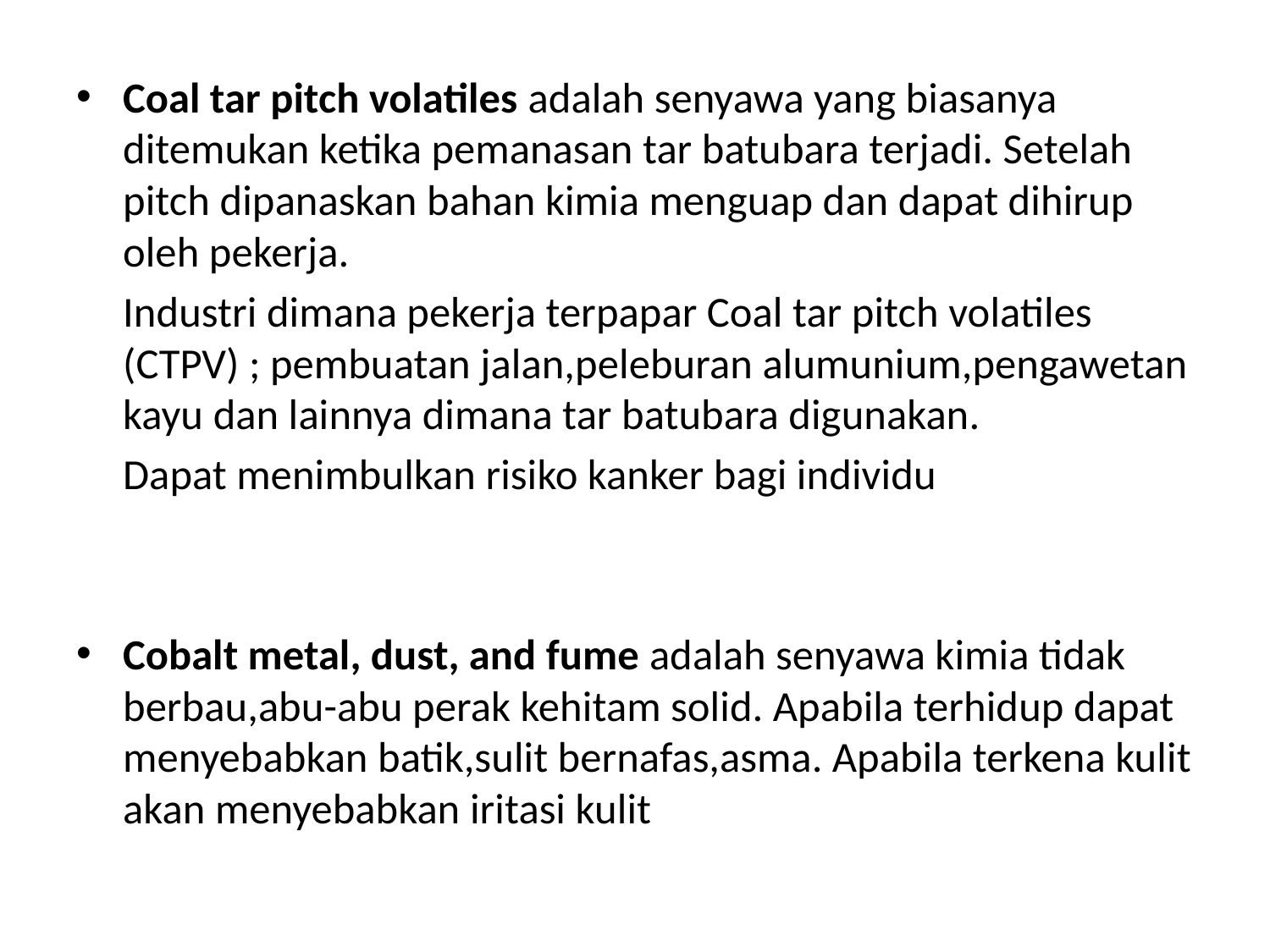

Coal tar pitch volatiles adalah senyawa yang biasanya ditemukan ketika pemanasan tar batubara terjadi. Setelah pitch dipanaskan bahan kimia menguap dan dapat dihirup oleh pekerja.
	Industri dimana pekerja terpapar Coal tar pitch volatiles (CTPV) ; pembuatan jalan,peleburan alumunium,pengawetan kayu dan lainnya dimana tar batubara digunakan.
	Dapat menimbulkan risiko kanker bagi individu

Cobalt metal, dust, and fume adalah senyawa kimia tidak berbau,abu-abu perak kehitam solid. Apabila terhidup dapat menyebabkan batik,sulit bernafas,asma. Apabila terkena kulit akan menyebabkan iritasi kulit